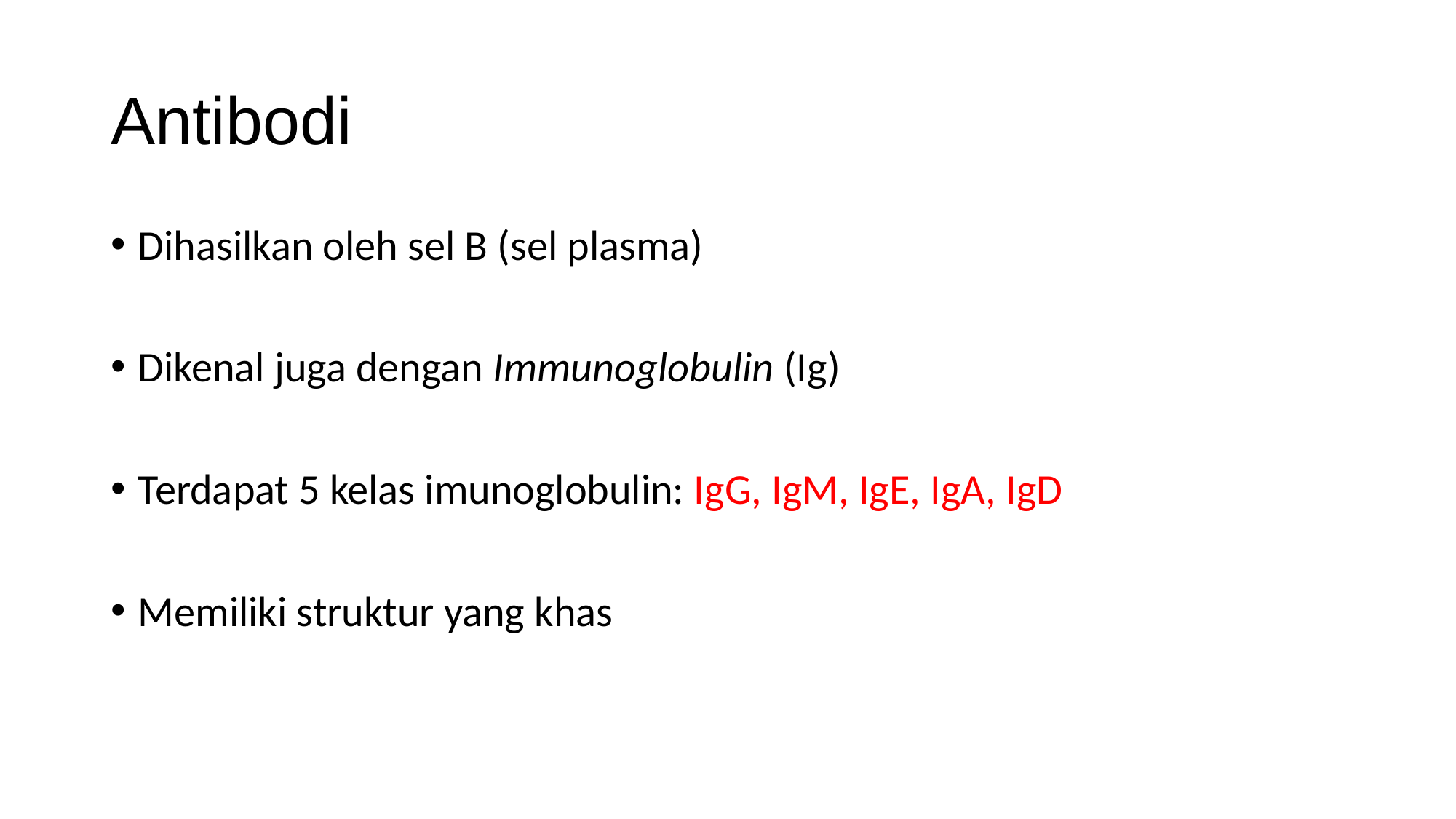

# Antibodi
Dihasilkan oleh sel B (sel plasma)

Dikenal juga dengan Immunoglobulin (Ig)

Terdapat 5 kelas imunoglobulin: IgG, IgM, IgE, IgA, IgD

Memiliki struktur yang khas